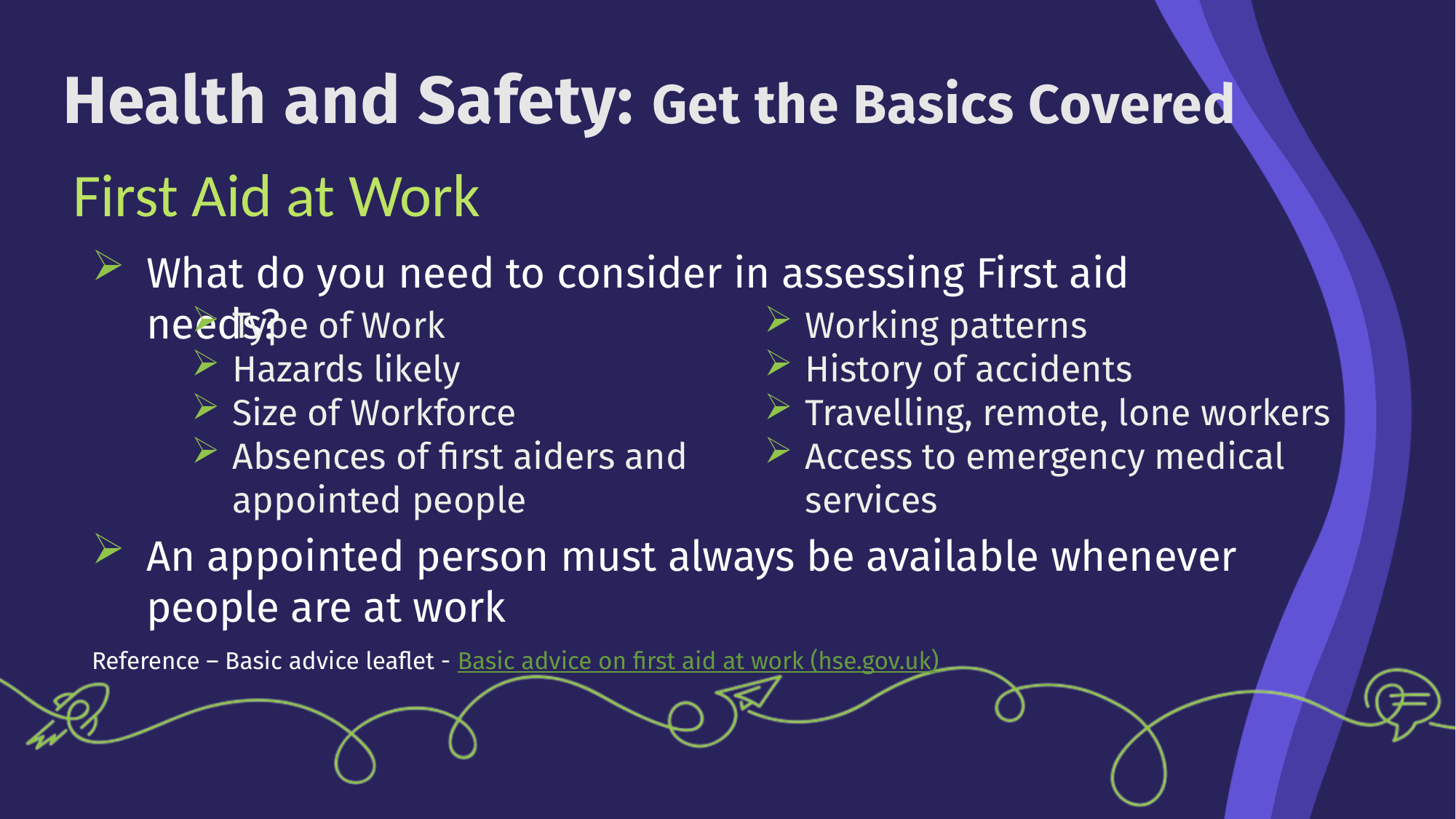

Health and Safety: Get the Basics Covered
First Aid at Work
What do you need to consider in assessing First aid needs?
Type of Work
Hazards likely
Size of Workforce
Absences of first aiders and appointed people

Working patterns
History of accidents
Travelling, remote, lone workers
Access to emergency medical services
An appointed person must always be available whenever people are at work
Reference – Basic advice leaflet - Basic advice on first aid at work (hse.gov.uk)